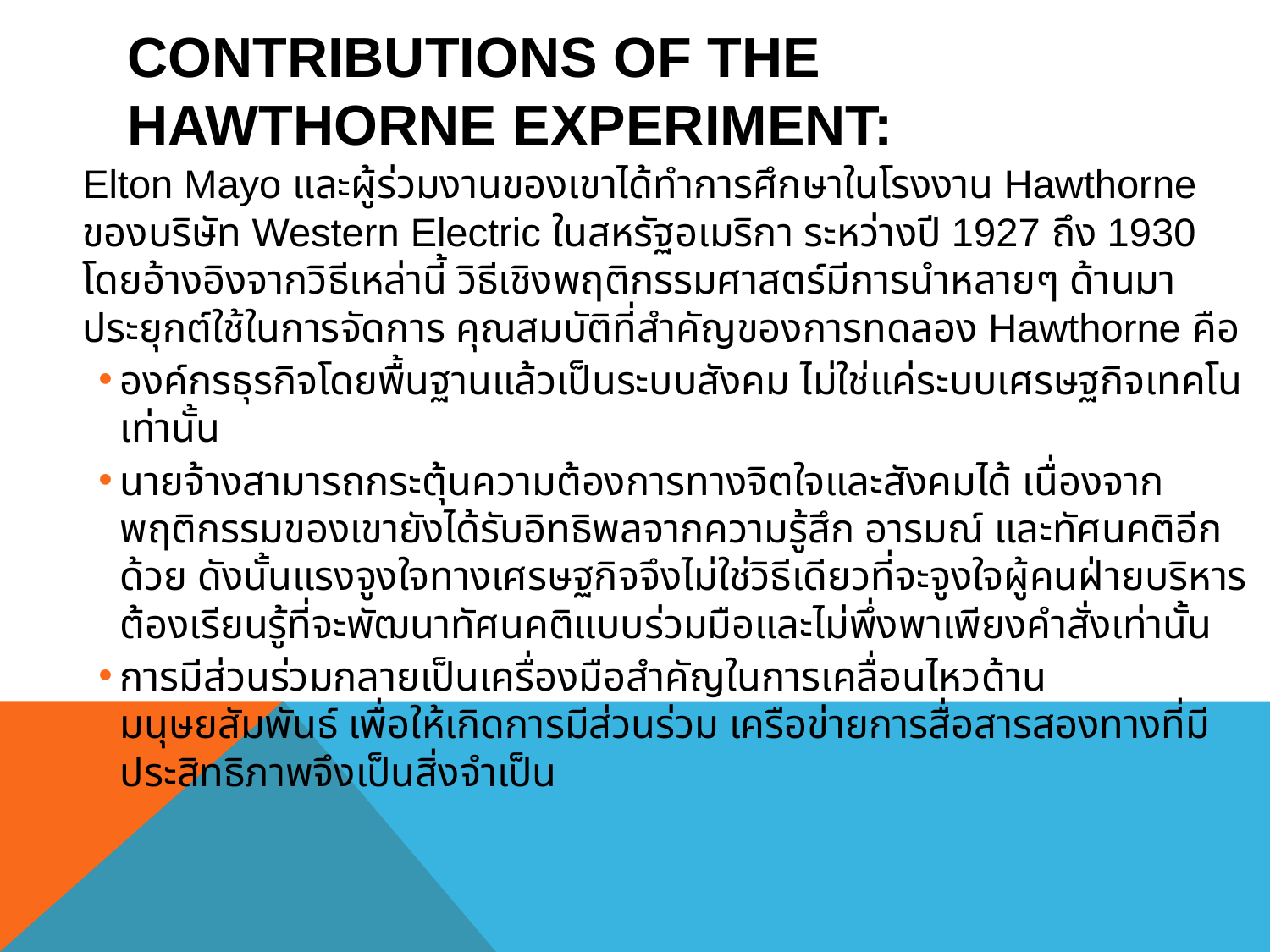

# Contributions of the Hawthorne Experiment:
		Elton Mayo และผู้ร่วมงานของเขาได้ทำการศึกษาในโรงงาน Hawthorne ของบริษัท Western Electric ในสหรัฐอเมริกา ระหว่างปี 1927 ถึง 1930 โดยอ้างอิงจากวิธีเหล่านี้ วิธีเชิงพฤติกรรมศาสตร์มีการนำหลายๆ ด้านมาประยุกต์ใช้ในการจัดการ คุณสมบัติที่สำคัญของการทดลอง Hawthorne คือ
องค์กรธุรกิจโดยพื้นฐานแล้วเป็นระบบสังคม ไม่ใช่แค่ระบบเศรษฐกิจเทคโนเท่านั้น
นายจ้างสามารถกระตุ้นความต้องการทางจิตใจและสังคมได้ เนื่องจากพฤติกรรมของเขายังได้รับอิทธิพลจากความรู้สึก อารมณ์ และทัศนคติอีกด้วย ดังนั้นแรงจูงใจทางเศรษฐกิจจึงไม่ใช่วิธีเดียวที่จะจูงใจผู้คนฝ่ายบริหารต้องเรียนรู้ที่จะพัฒนาทัศนคติแบบร่วมมือและไม่พึ่งพาเพียงคำสั่งเท่านั้น
การมีส่วนร่วมกลายเป็นเครื่องมือสำคัญในการเคลื่อนไหวด้านมนุษยสัมพันธ์ เพื่อให้เกิดการมีส่วนร่วม เครือข่ายการสื่อสารสองทางที่มีประสิทธิภาพจึงเป็นสิ่งจำเป็น